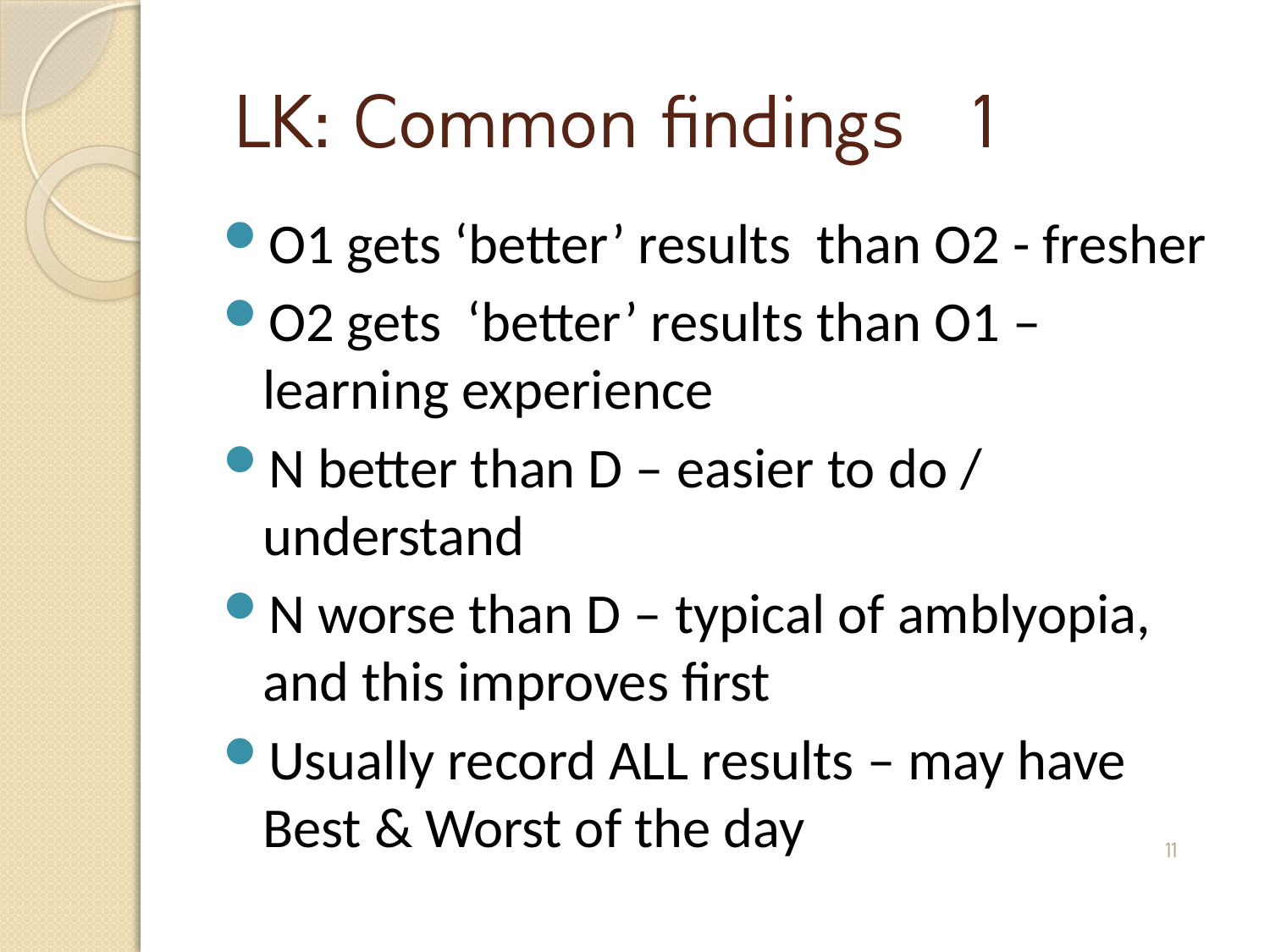

# LK: Common findings   1
O1 gets ‘better’ results  than O2 - fresher
O2 gets  ‘better’ results than O1 – learning experience
N better than D – easier to do / understand
N worse than D – typical of amblyopia, and this improves first
Usually record ALL results – may have Best & Worst of the day

11